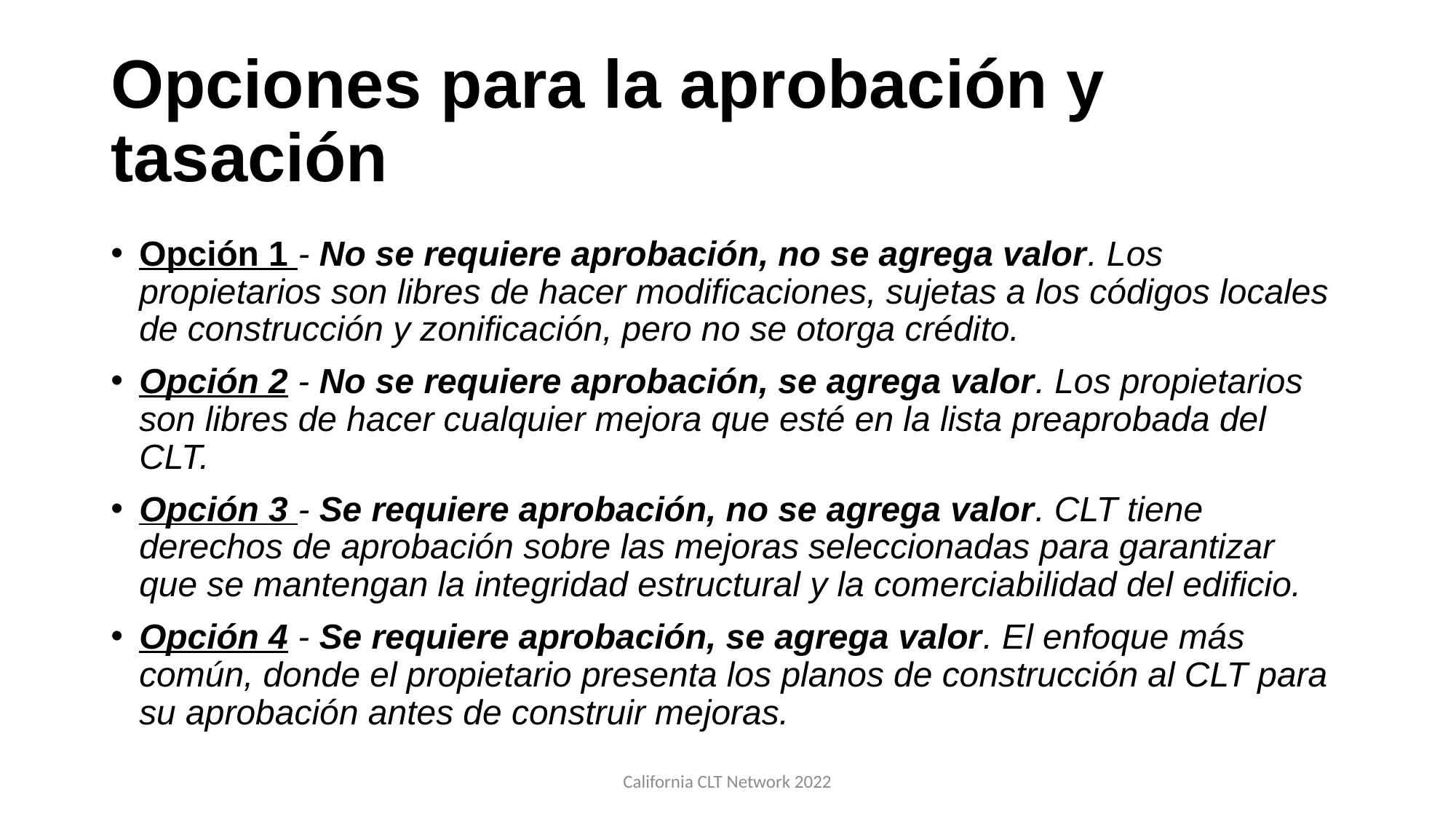

# Opciones para la aprobación y tasación
Opción 1 - No se requiere aprobación, no se agrega valor. Los propietarios son libres de hacer modificaciones, sujetas a los códigos locales de construcción y zonificación, pero no se otorga crédito.
Opción 2 - No se requiere aprobación, se agrega valor. Los propietarios son libres de hacer cualquier mejora que esté en la lista preaprobada del CLT.
Opción 3 - Se requiere aprobación, no se agrega valor. CLT tiene derechos de aprobación sobre las mejoras seleccionadas para garantizar que se mantengan la integridad estructural y la comerciabilidad del edificio.
Opción 4 - Se requiere aprobación, se agrega valor. El enfoque más común, donde el propietario presenta los planos de construcción al CLT para su aprobación antes de construir mejoras.
California CLT Network 2022